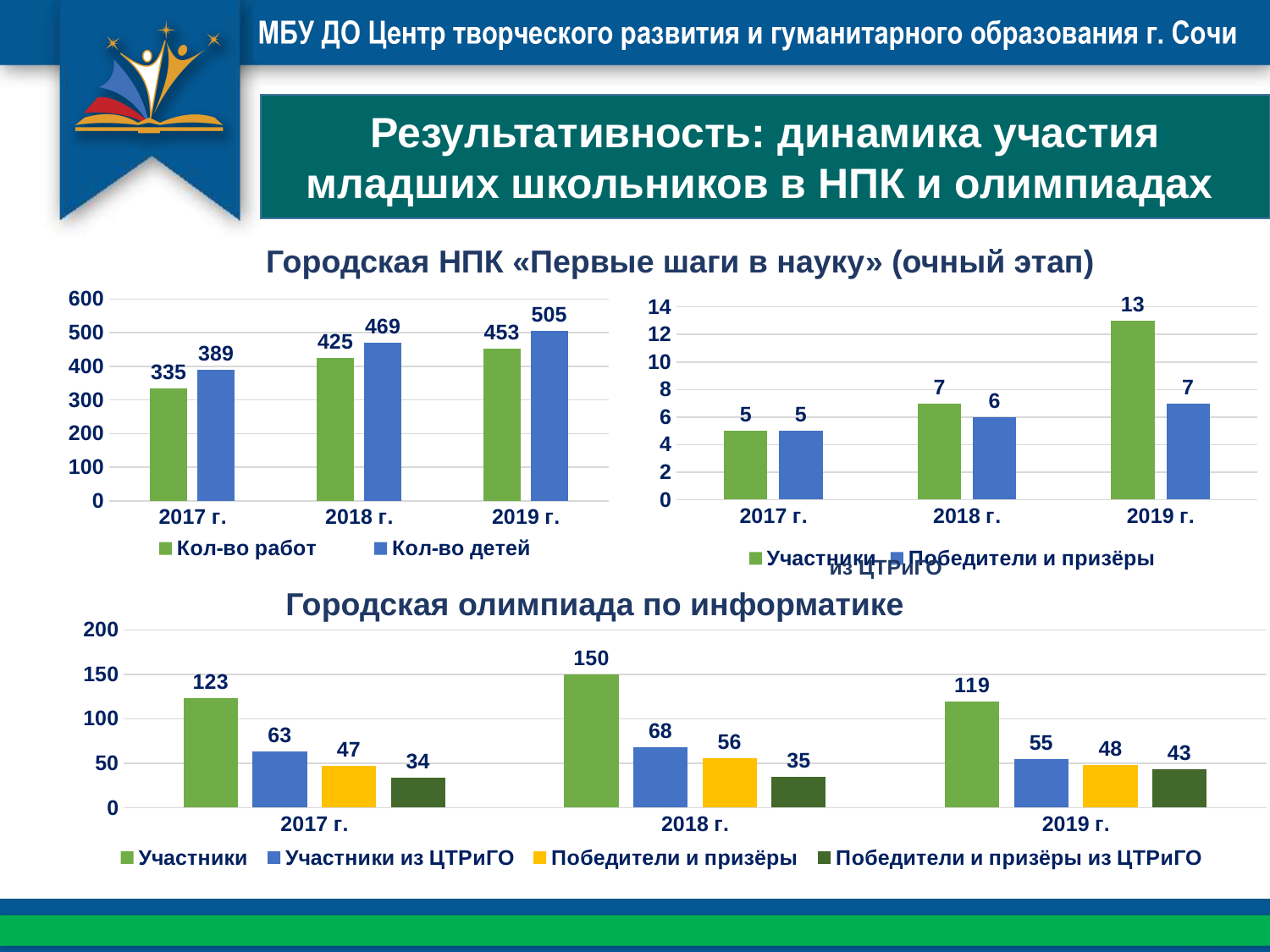

Результативность: динамика участия
младших школьников в НПК и олимпиадах
Городская НПК «Первые шаги в науку» (очный этап)

### Chart

| Category | Кол-во работ | Кол-во детей |
|---|---|---|
| 2017 г. | 335.0 | 389.0 |
| 2018 г. | 425.0 | 469.0 |
| 2019 г. | 453.0 | 505.0 |

### Chart

| Category | Участники | Победители и призёры |
|---|---|---|
| 2017 г. | 5.0 | 5.0 |
| 2018 г. | 7.0 | 6.0 |
| 2019 г. | 13.0 | 7.0 |
из ЦТРиГО
Городская олимпиада по информатике

### Chart

| Category | Участники | Участники из ЦТРиГО | Победители и призёры | Победители и призёры из ЦТРиГО |
|---|---|---|---|---|
| 2017 г. | 123.0 | 63.0 | 47.0 | 34.0 |
| 2018 г. | 150.0 | 68.0 | 56.0 | 35.0 |
| 2019 г. | 119.0 | 55.0 | 48.0 | 43.0 |